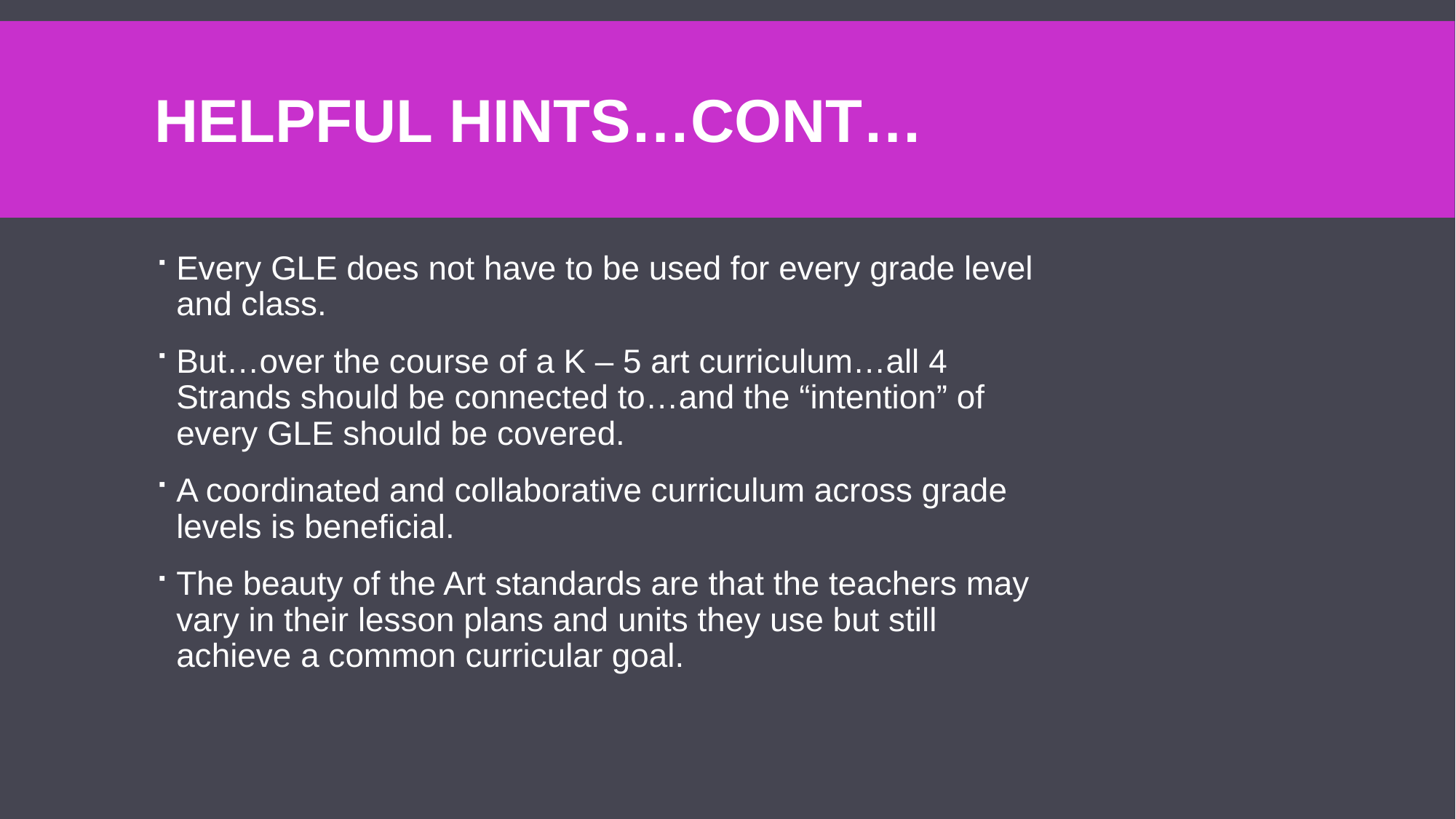

# HELPFUL HINTS…cont…
Every GLE does not have to be used for every grade level and class.
But…over the course of a K – 5 art curriculum…all 4 Strands should be connected to…and the “intention” of every GLE should be covered.
A coordinated and collaborative curriculum across grade levels is beneficial.
The beauty of the Art standards are that the teachers may vary in their lesson plans and units they use but still achieve a common curricular goal.